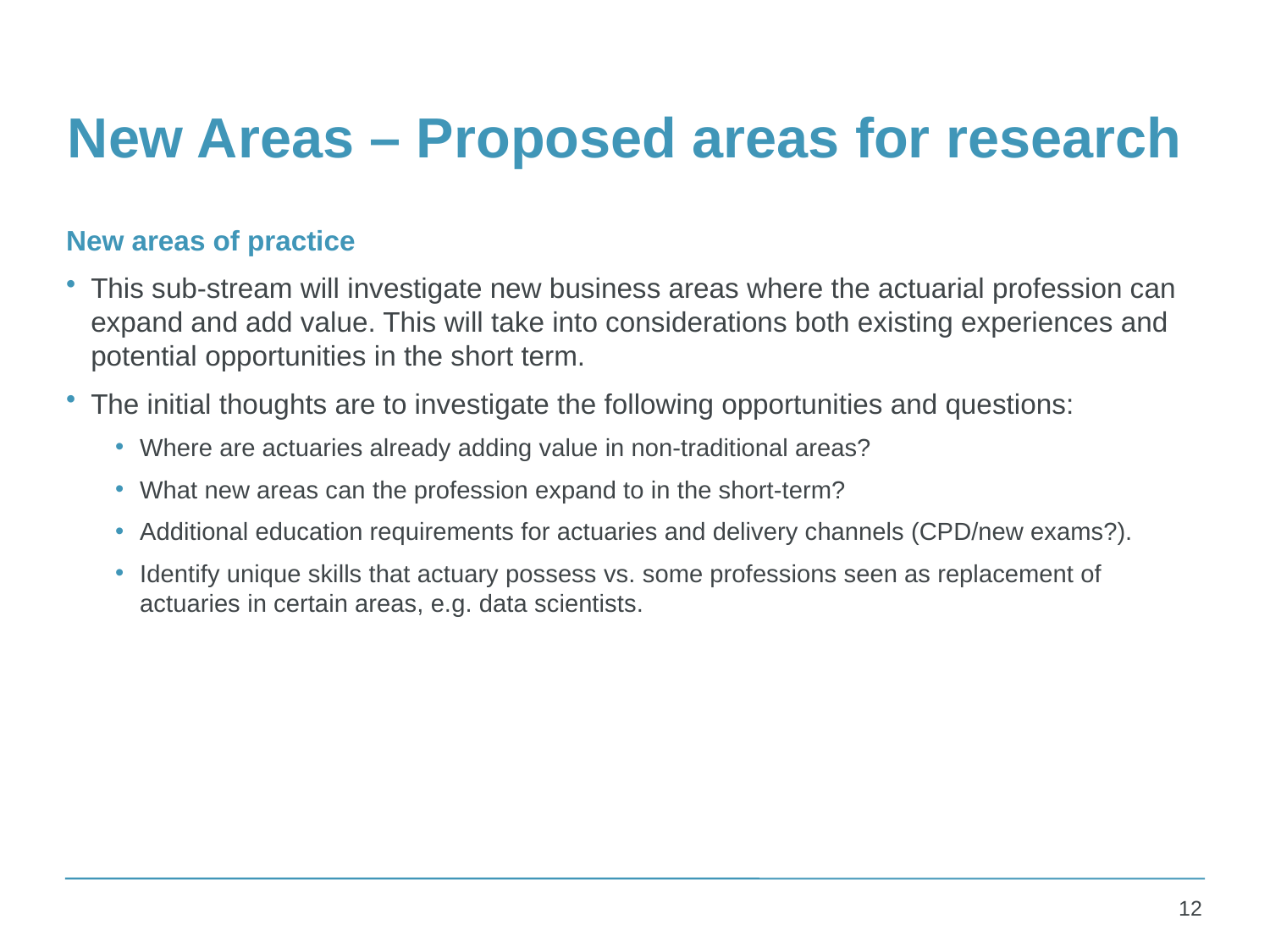

# New Areas – Proposed areas for research
New areas of practice
This sub-stream will investigate new business areas where the actuarial profession can expand and add value. This will take into considerations both existing experiences and potential opportunities in the short term.
The initial thoughts are to investigate the following opportunities and questions:
Where are actuaries already adding value in non-traditional areas?
What new areas can the profession expand to in the short-term?
Additional education requirements for actuaries and delivery channels (CPD/new exams?).
Identify unique skills that actuary possess vs. some professions seen as replacement of actuaries in certain areas, e.g. data scientists.
12